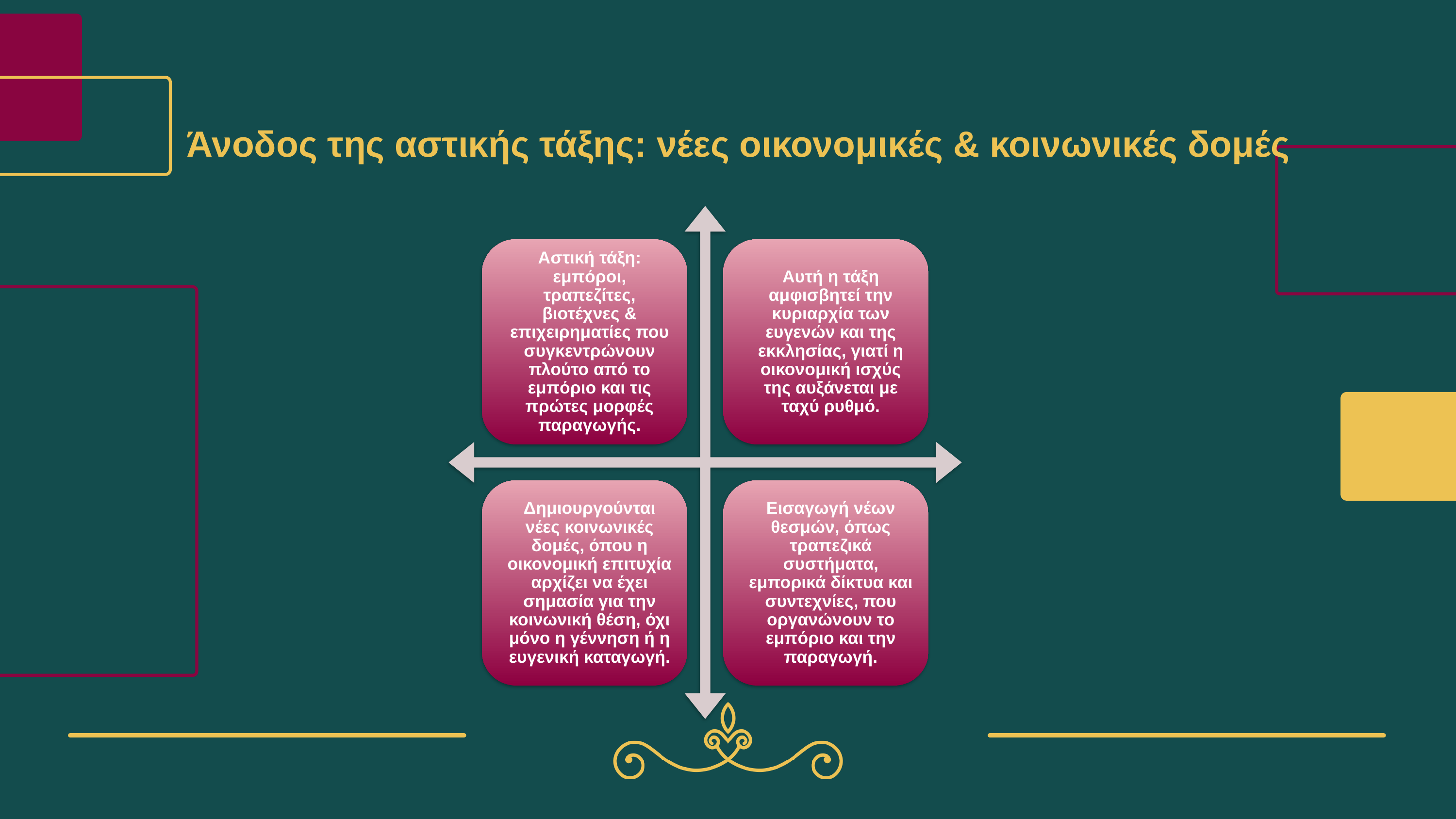

# Άνοδος της αστικής τάξης: νέες οικονομικές & κοινωνικές δομές
Αστική τάξη: εμπόροι, τραπεζίτες, βιοτέχνες & επιχειρηματίες που συγκεντρώνουν πλούτο από το εμπόριο και τις πρώτες μορφές παραγωγής.
Αυτή η τάξη αμφισβητεί την κυριαρχία των ευγενών και της εκκλησίας, γιατί η οικονομική ισχύς της αυξάνεται με ταχύ ρυθμό.
Δημιουργούνται νέες κοινωνικές δομές, όπου η οικονομική επιτυχία αρχίζει να έχει σημασία για την κοινωνική θέση, όχι μόνο η γέννηση ή η ευγενική καταγωγή.
Εισαγωγή νέων θεσμών, όπως τραπεζικά συστήματα, εμπορικά δίκτυα και συντεχνίες, που οργανώνουν το εμπόριο και την παραγωγή.